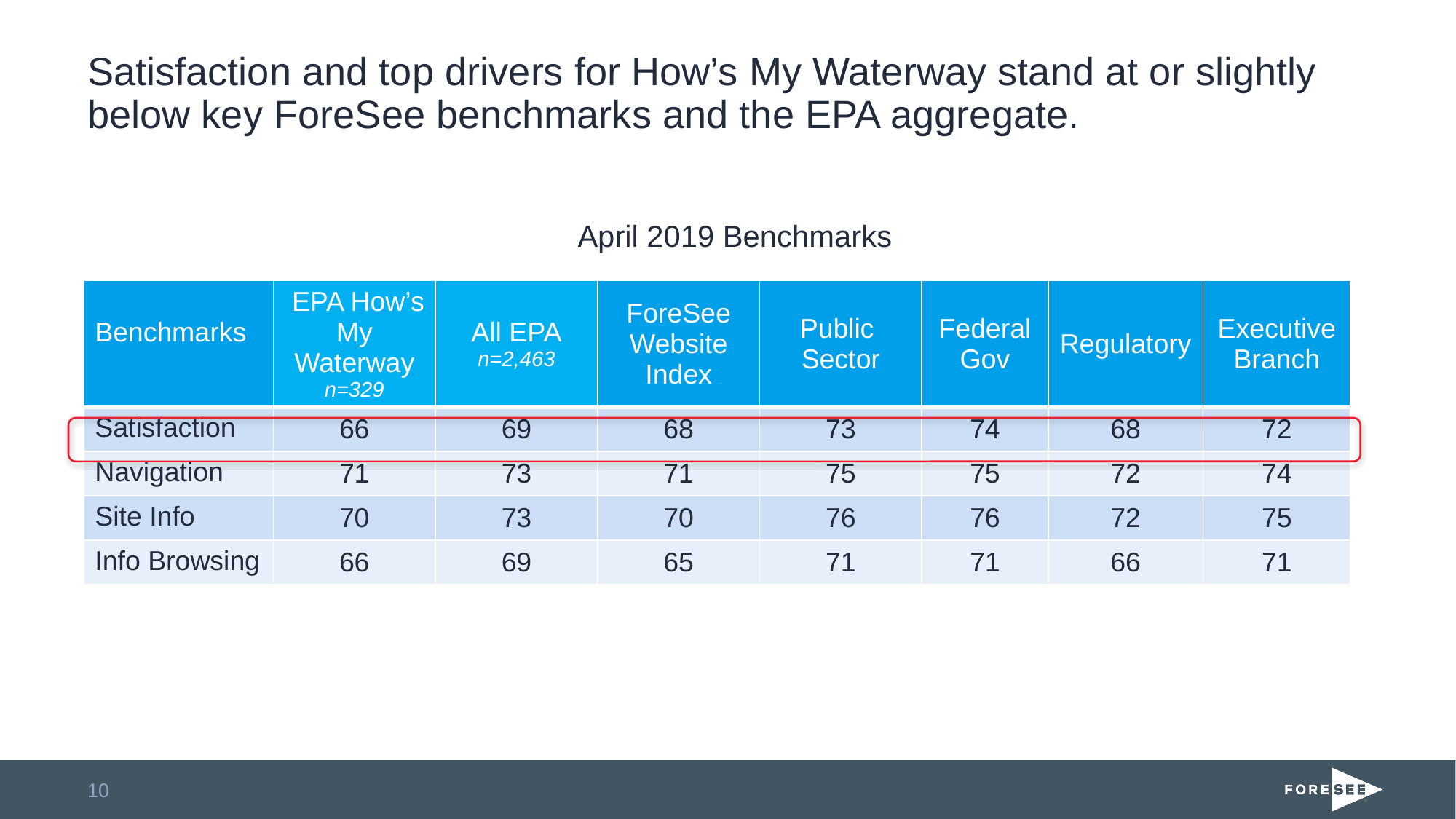

# Satisfaction and top drivers for How’s My Waterway stand at or slightly below key ForeSee benchmarks and the EPA aggregate.
April 2019 Benchmarks
| Benchmarks | EPA How’s My Waterway n=329 | All EPA n=2,463 | ForeSee Website Index | Public Sector | Federal Gov | Regulatory | Executive Branch |
| --- | --- | --- | --- | --- | --- | --- | --- |
| Satisfaction | 66 | 69 | 68 | 73 | 74 | 68 | 72 |
| Navigation | 71 | 73 | 71 | 75 | 75 | 72 | 74 |
| Site Info | 70 | 73 | 70 | 76 | 76 | 72 | 75 |
| Info Browsing | 66 | 69 | 65 | 71 | 71 | 66 | 71 |

10